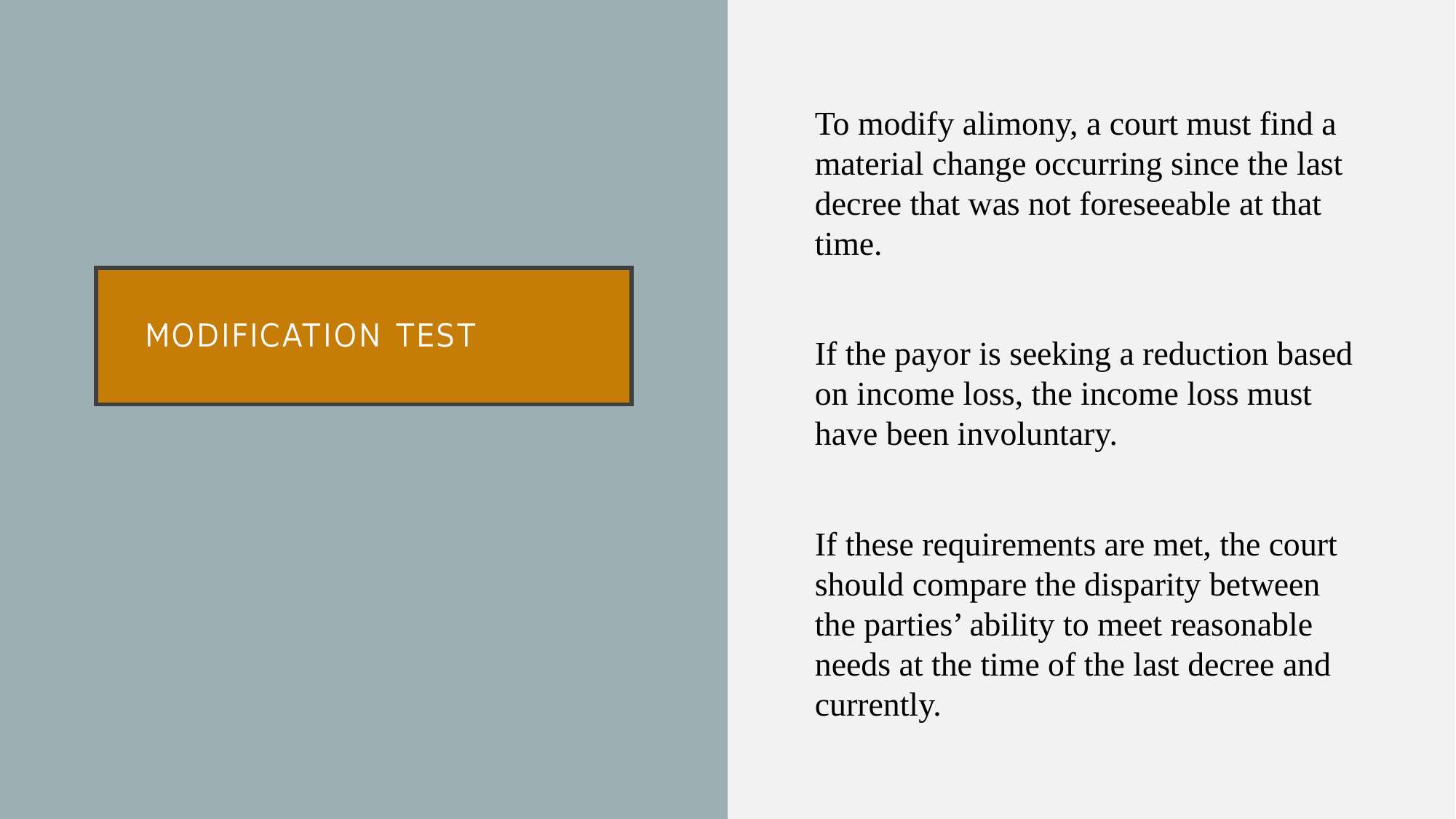

To modify alimony, a court must find a material change occurring since the last decree that was not foreseeable at that time.

If the payor is seeking a reduction based on income loss, the income loss must have been involuntary.

If these requirements are met, the court should compare the disparity between the parties’ ability to meet reasonable needs at the time of the last decree and currently.
# Modification test